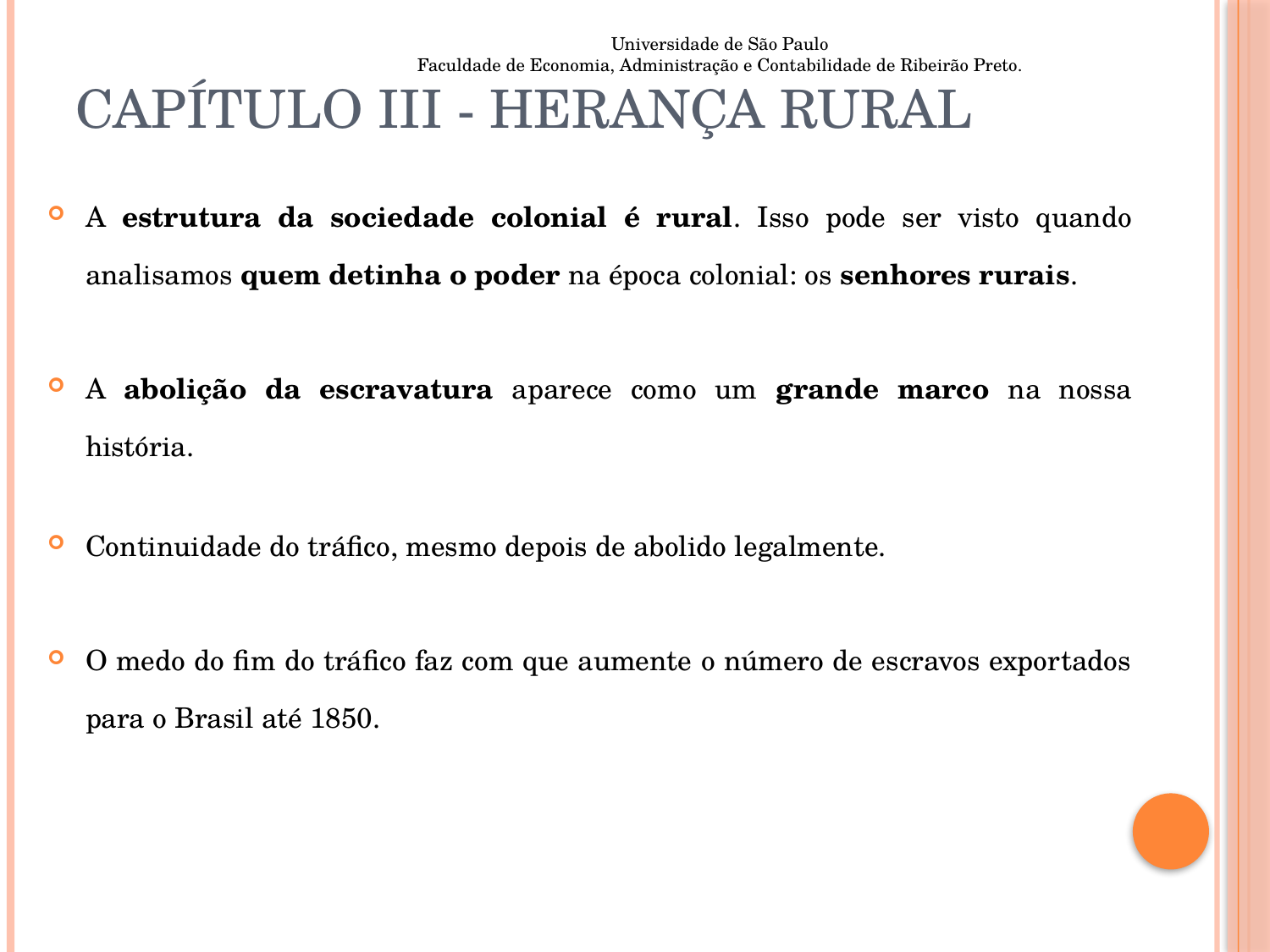

# Capítulo III - Herança Rural
Universidade de São Paulo
Faculdade de Economia, Administração e Contabilidade de Ribeirão Preto.
A estrutura da sociedade colonial é rural. Isso pode ser visto quando analisamos quem detinha o poder na época colonial: os senhores rurais.

A abolição da escravatura aparece como um grande marco na nossa história.

Continuidade do tráfico, mesmo depois de abolido legalmente.

O medo do fim do tráfico faz com que aumente o número de escravos exportados para o Brasil até 1850.